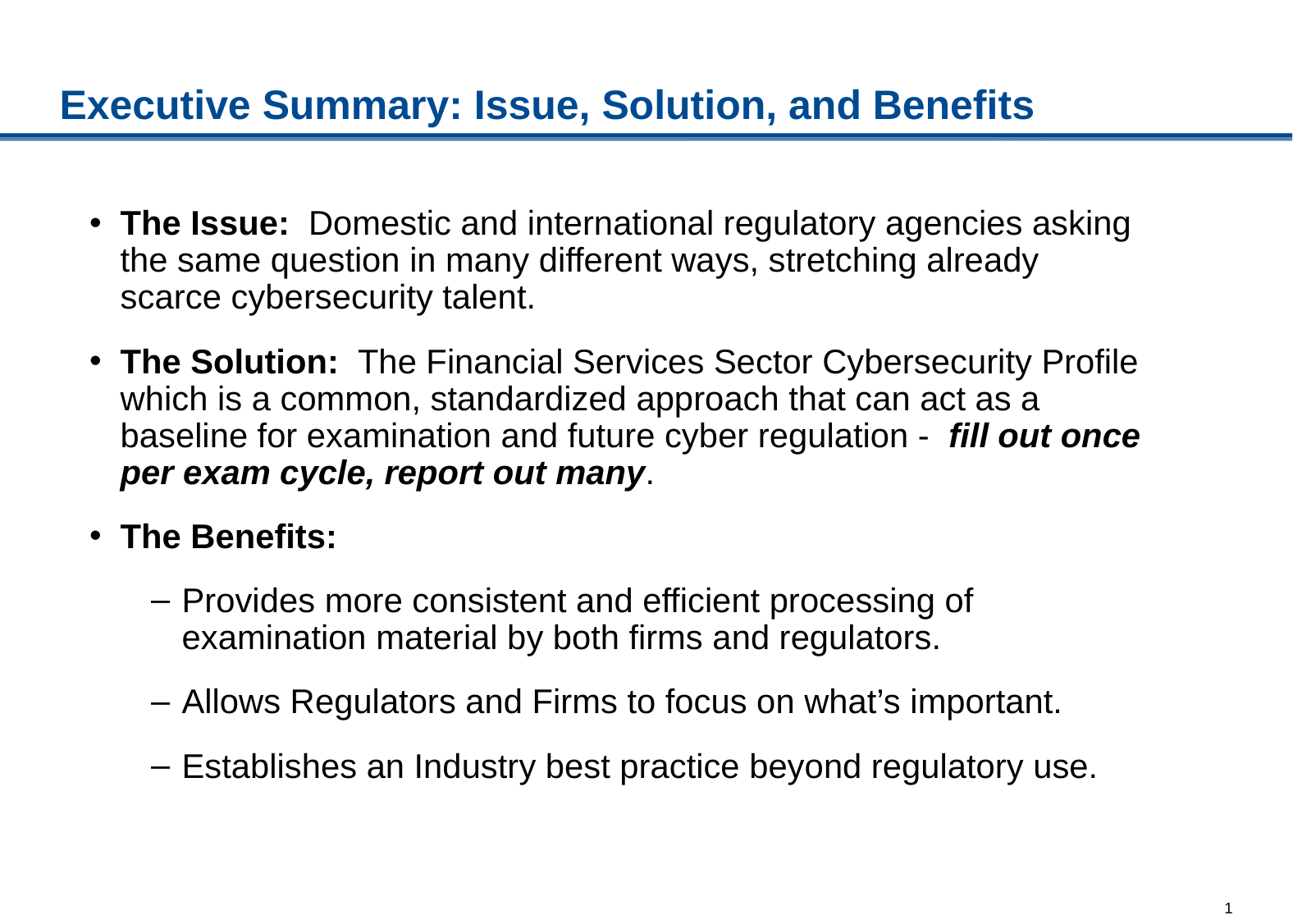

# Executive Summary: Issue, Solution, and Benefits
The Issue:  Domestic and international regulatory agencies asking the same question in many different ways, stretching already scarce cybersecurity talent.
The Solution:  The Financial Services Sector Cybersecurity Profile which is a common, standardized approach that can act as a baseline for examination and future cyber regulation -  fill out once per exam cycle, report out many.
The Benefits:
Provides more consistent and efficient processing of examination material by both firms and regulators.
Allows Regulators and Firms to focus on what’s important.
Establishes an Industry best practice beyond regulatory use.